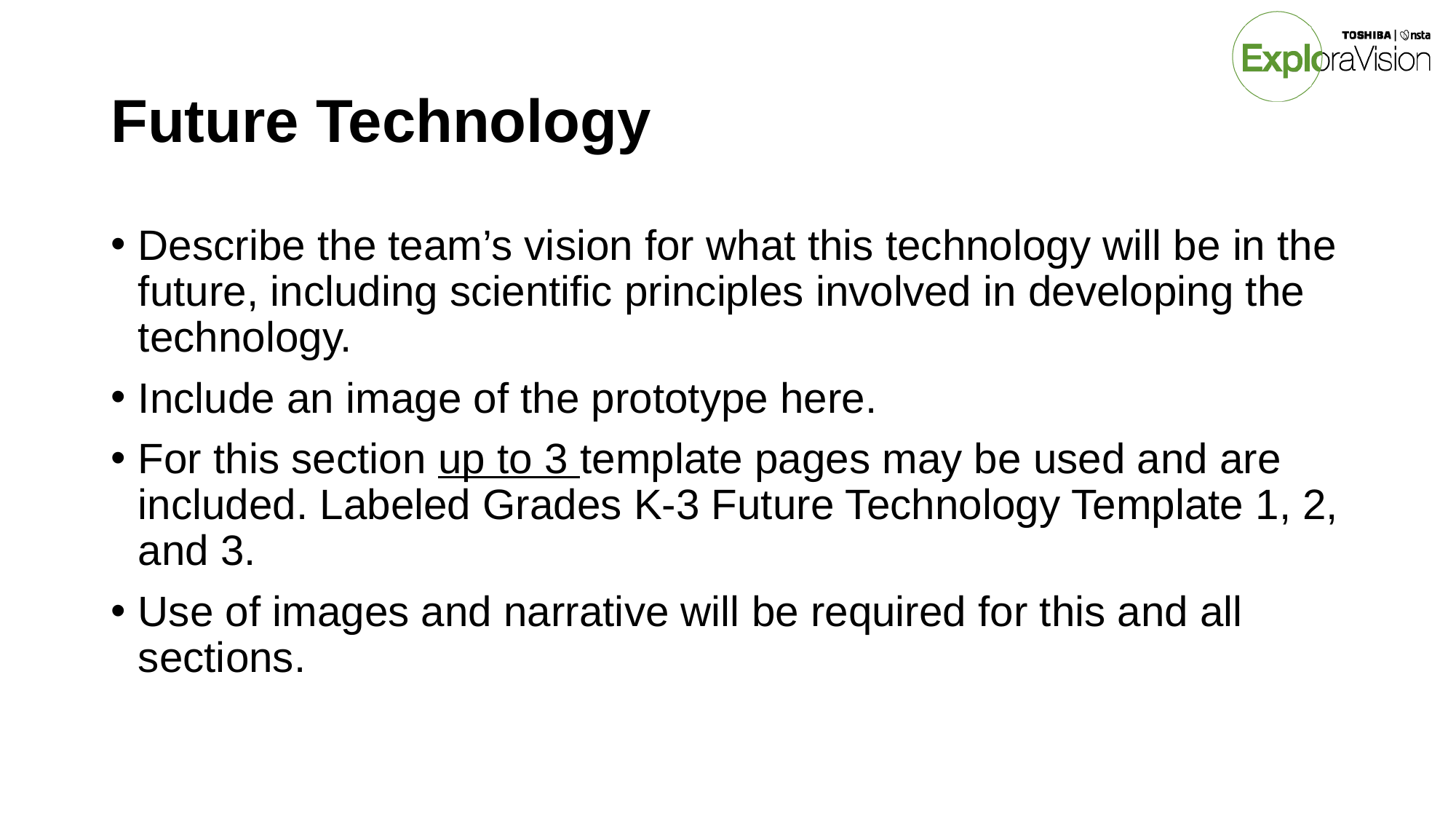

# Future Technology
Describe the team’s vision for what this technology will be in the future, including scientific principles involved in developing the technology.
Include an image of the prototype here.
For this section up to 3 template pages may be used and are included. Labeled Grades K-3 Future Technology Template 1, 2, and 3.
Use of images and narrative will be required for this and all sections.